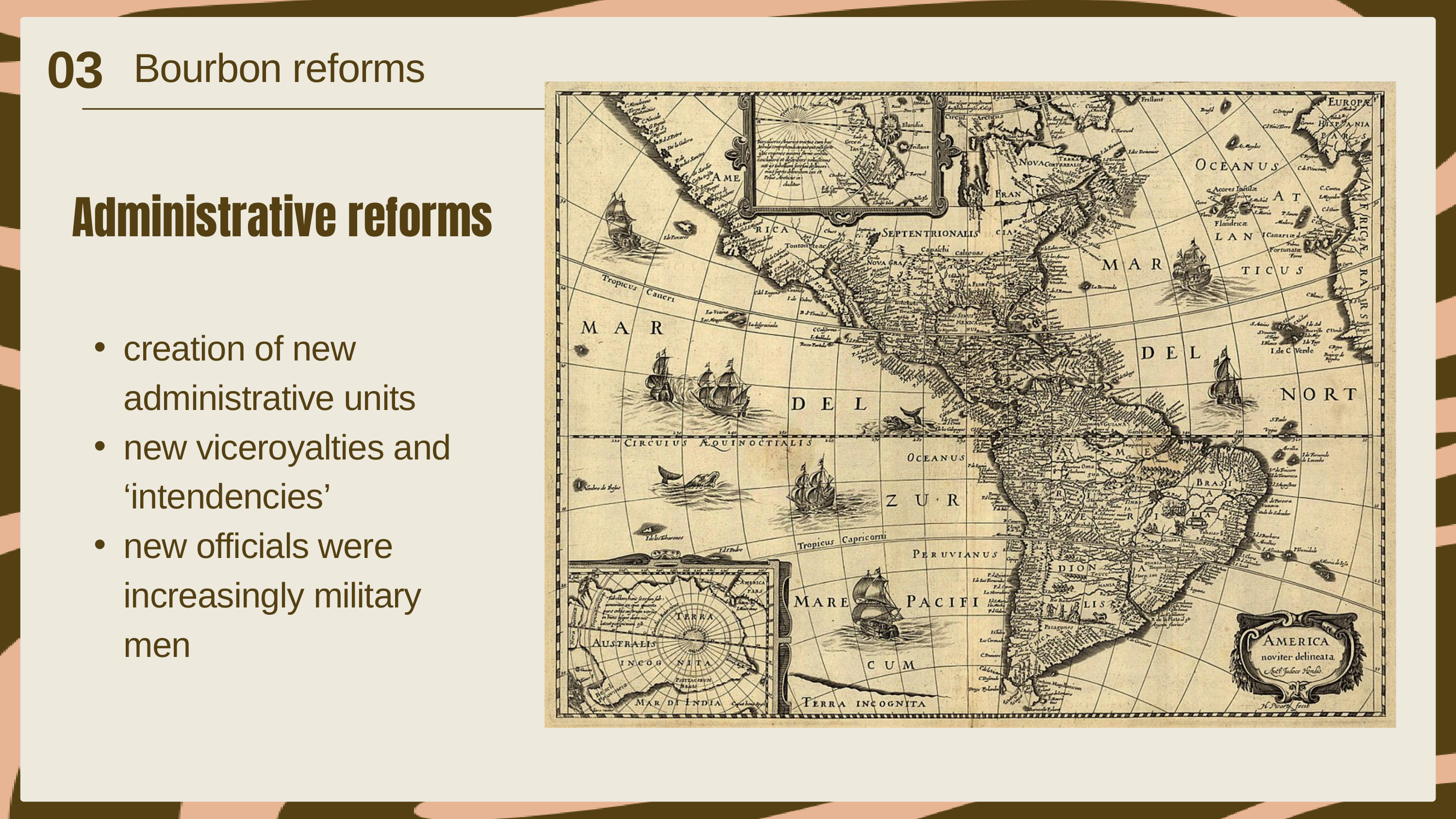

03
Bourbon reforms

Administrative reforms
creation of new administrative units
new viceroyalties and ‘intendencies’
new officials were increasingly military men